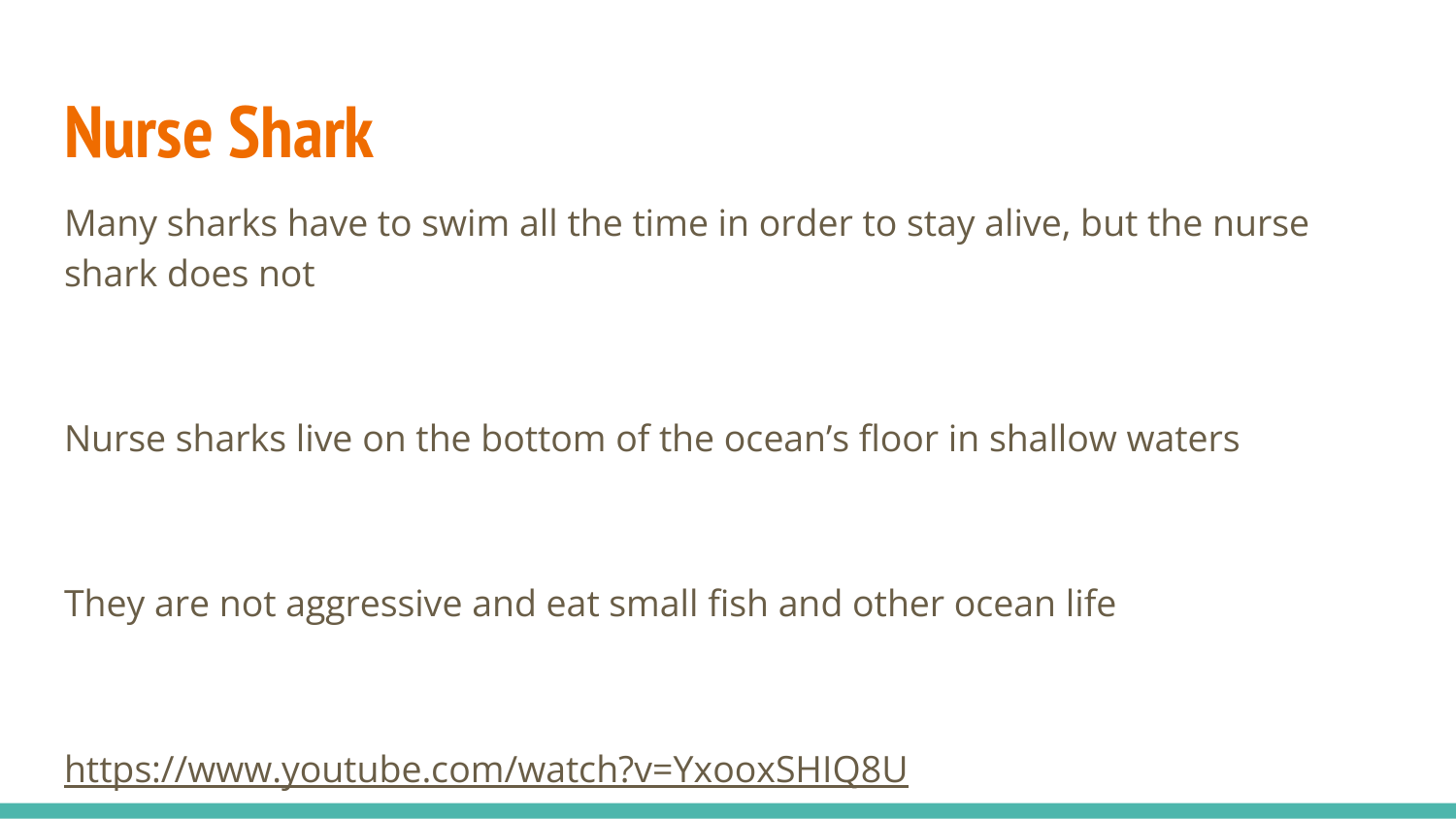

# Nurse Shark
Many sharks have to swim all the time in order to stay alive, but the nurse shark does not

Nurse sharks live on the bottom of the ocean’s floor in shallow waters

They are not aggressive and eat small fish and other ocean life

https://www.youtube.com/watch?v=YxooxSHIQ8U